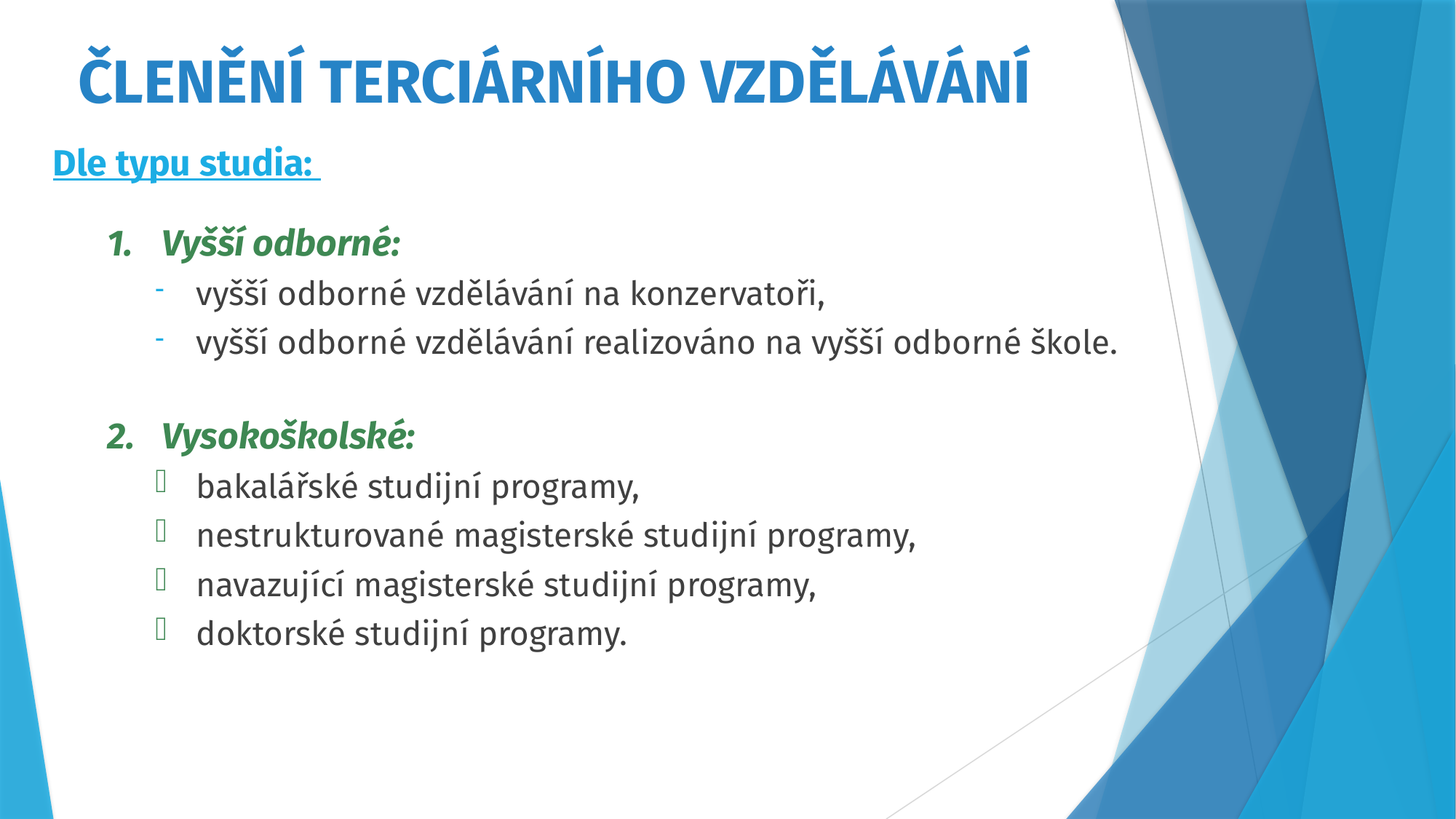

# ČLENĚNÍ TERCIÁRNÍHO VZDĚLÁVÁNÍ
Dle typu studia:
Vyšší odborné:
vyšší odborné vzdělávání na konzervatoři,
vyšší odborné vzdělávání realizováno na vyšší odborné škole.

Vysokoškolské:
bakalářské studijní programy,
nestrukturované magisterské studijní programy,
navazující magisterské studijní programy,
doktorské studijní programy.